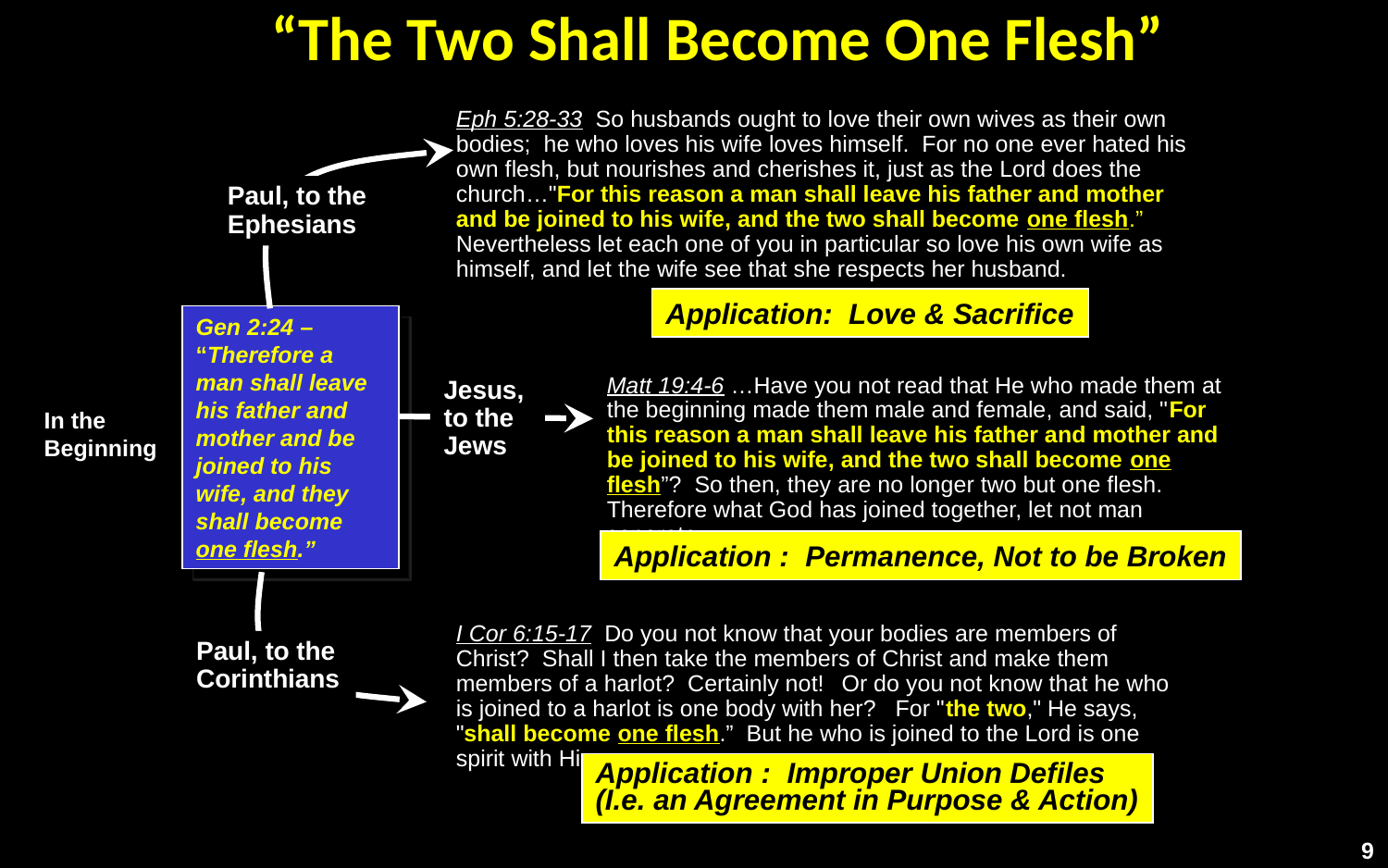

# “The Two Shall Become One Flesh”
Eph 5:28-33  So husbands ought to love their own wives as their own bodies;  he who loves his wife loves himself.  For no one ever hated his own flesh, but nourishes and cherishes it, just as the Lord does the church…"For this reason a man shall leave his father and mother and be joined to his wife, and the two shall become one flesh.”  Nevertheless let each one of you in particular so love his own wife as himself, and let the wife see that she respects her husband.

Paul, to the
Ephesians
Application:  Love & Sacrifice
Gen 2:24 – “Therefore a man shall leave his father and mother and be joined to his wife, and they shall become one flesh.”
Matt 19:4-6 …Have you not read that He who made them at the beginning made them male and female, and said, "For this reason a man shall leave his father and mother and be joined to his wife, and the two shall become one flesh”?  So then, they are no longer two but one flesh. Therefore what God has joined together, let not man separate.
Jesus, to the Jews

In the Beginning
Application :  Permanence, Not to be Broken

I Cor 6:15-17  Do you not know that your bodies are members of Christ?  Shall I then take the members of Christ and make them members of a harlot?  Certainly not!   Or do you not know that he who is joined to a harlot is one body with her?   For "the two," He says, "shall become one flesh.”  But he who is joined to the Lord is one spirit with Him.
Paul, to the Corinthians
Application :  Improper Union Defiles
(I.e. an Agreement in Purpose & Action)
9